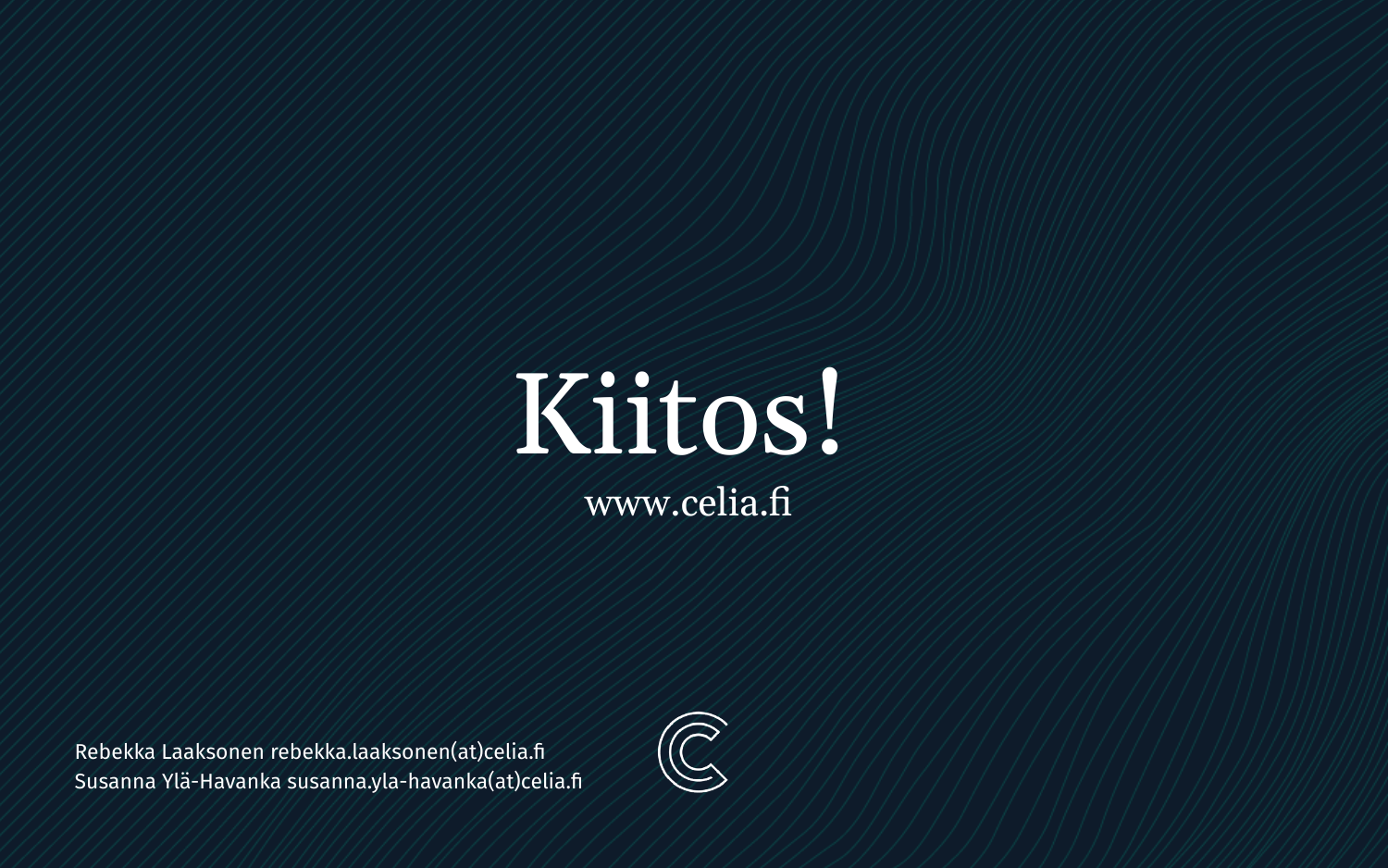

Kiitos!
www.celia.fi
Rebekka Laaksonen rebekka.laaksonen(at)celia.fi
Susanna Ylä-Havanka susanna.yla-havanka(at)celia.fi